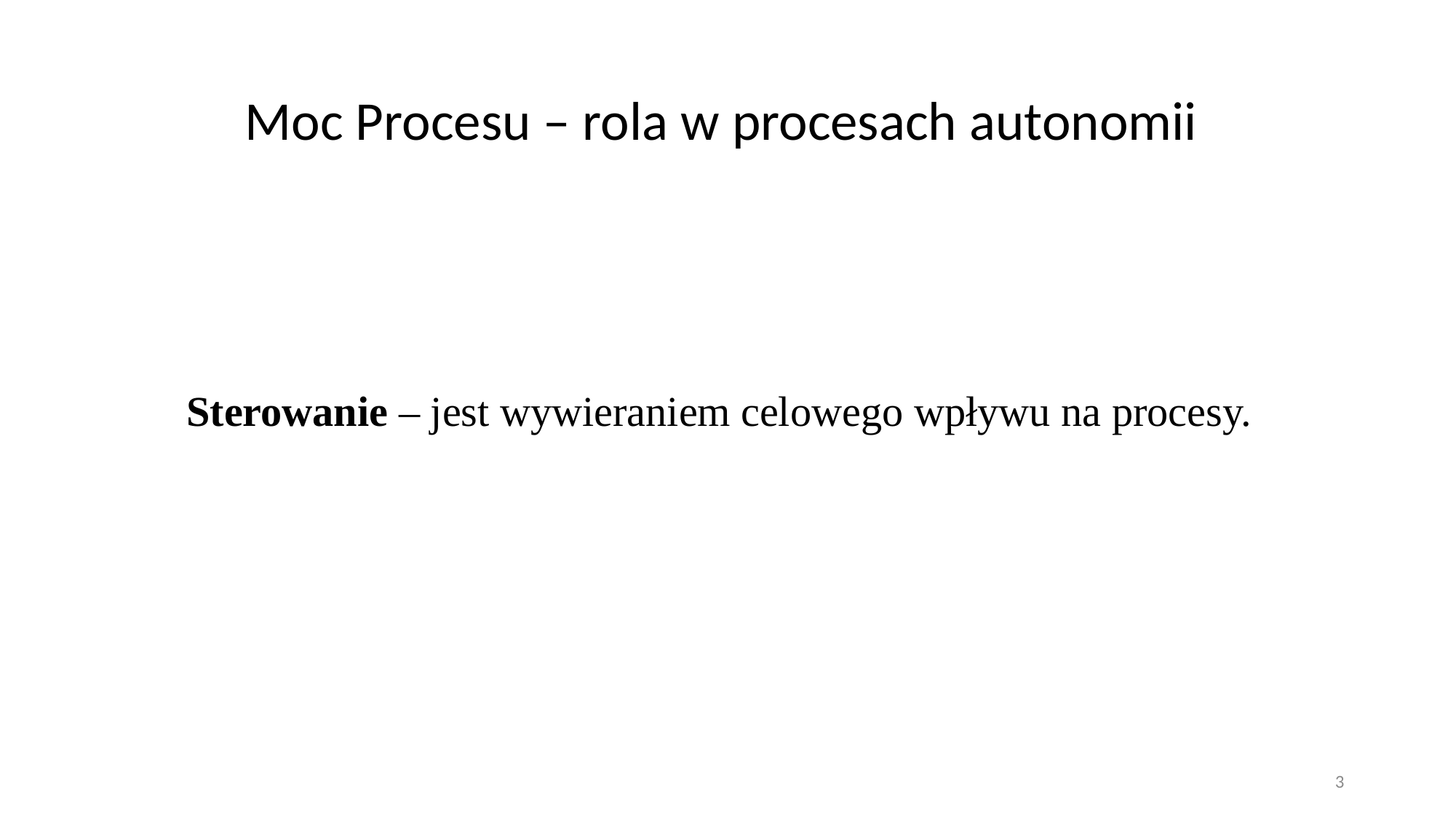

# Moc Procesu – rola w procesach autonomii
Sterowanie – jest wywieraniem celowego wpływu na procesy.
3